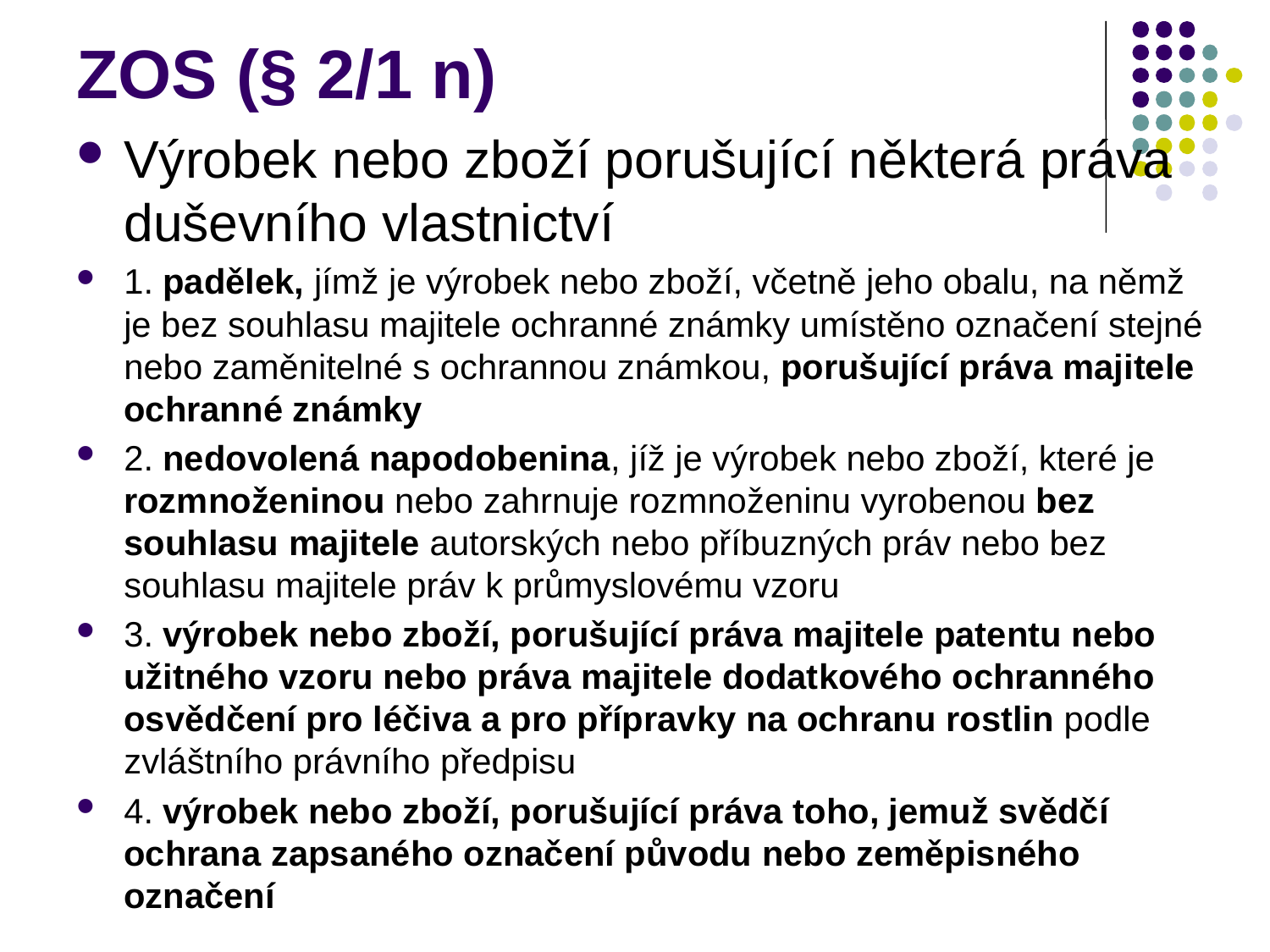

# ZOS (§ 2/1 n)
Výrobek nebo zboží porušující některá práva duševního vlastnictví
1. padělek, jímž je výrobek nebo zboží, včetně jeho obalu, na němž je bez souhlasu majitele ochranné známky umístěno označení stejné nebo zaměnitelné s ochrannou známkou, porušující práva majitele ochranné známky
2. nedovolená napodobenina, jíž je výrobek nebo zboží, které je rozmnoženinou nebo zahrnuje rozmnoženinu vyrobenou bez souhlasu majitele autorských nebo příbuzných práv nebo bez souhlasu majitele práv k průmyslovému vzoru
3. výrobek nebo zboží, porušující práva majitele patentu nebo užitného vzoru nebo práva majitele dodatkového ochranného osvědčení pro léčiva a pro přípravky na ochranu rostlin podle zvláštního právního předpisu
4. výrobek nebo zboží, porušující práva toho, jemuž svědčí ochrana zapsaného označení původu nebo zeměpisného označení